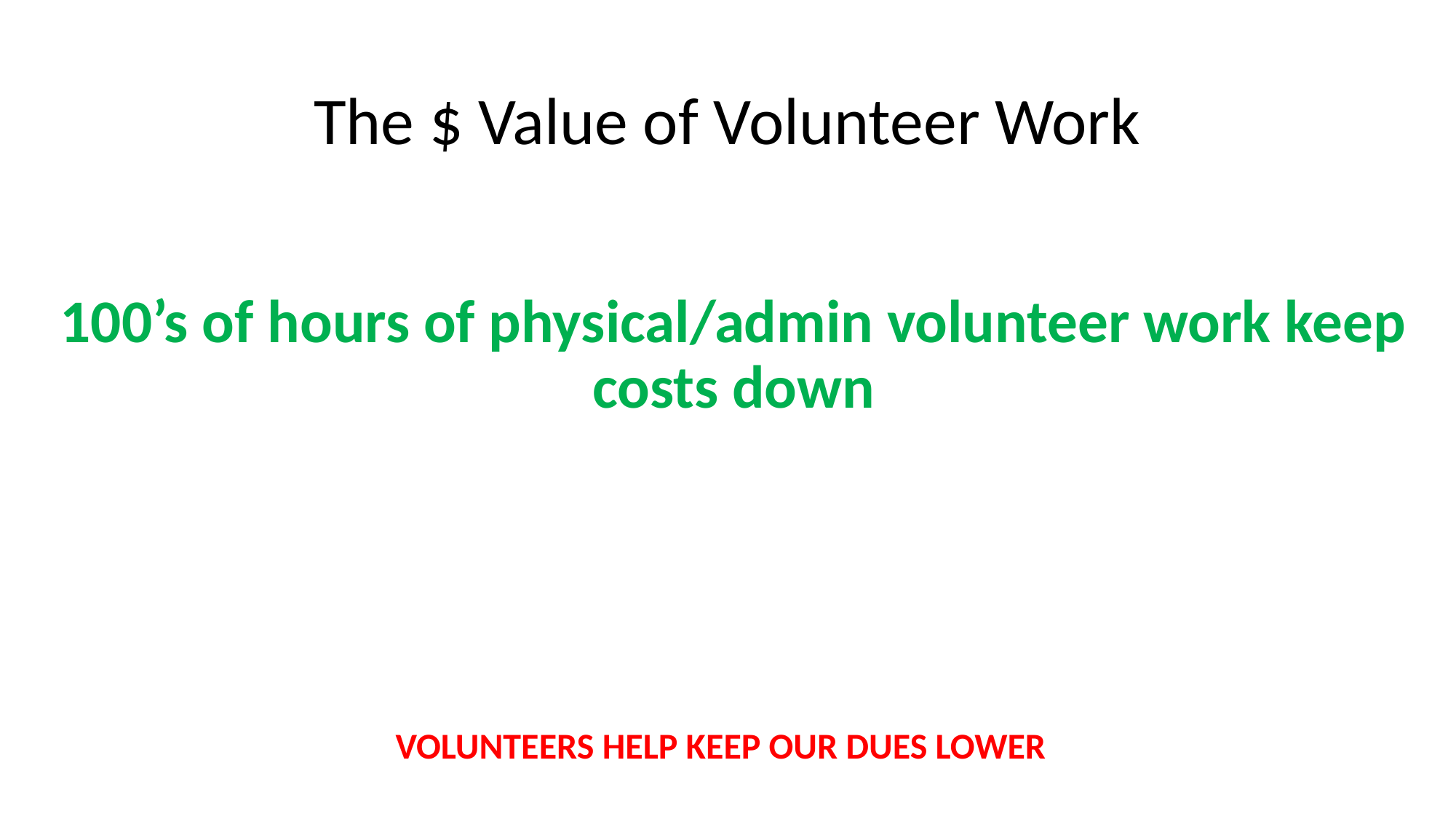

# The $ Value of Volunteer Work
100’s of hours of physical/admin volunteer work keep costs down

VOLUNTEERS HELP KEEP OUR DUES LOWER